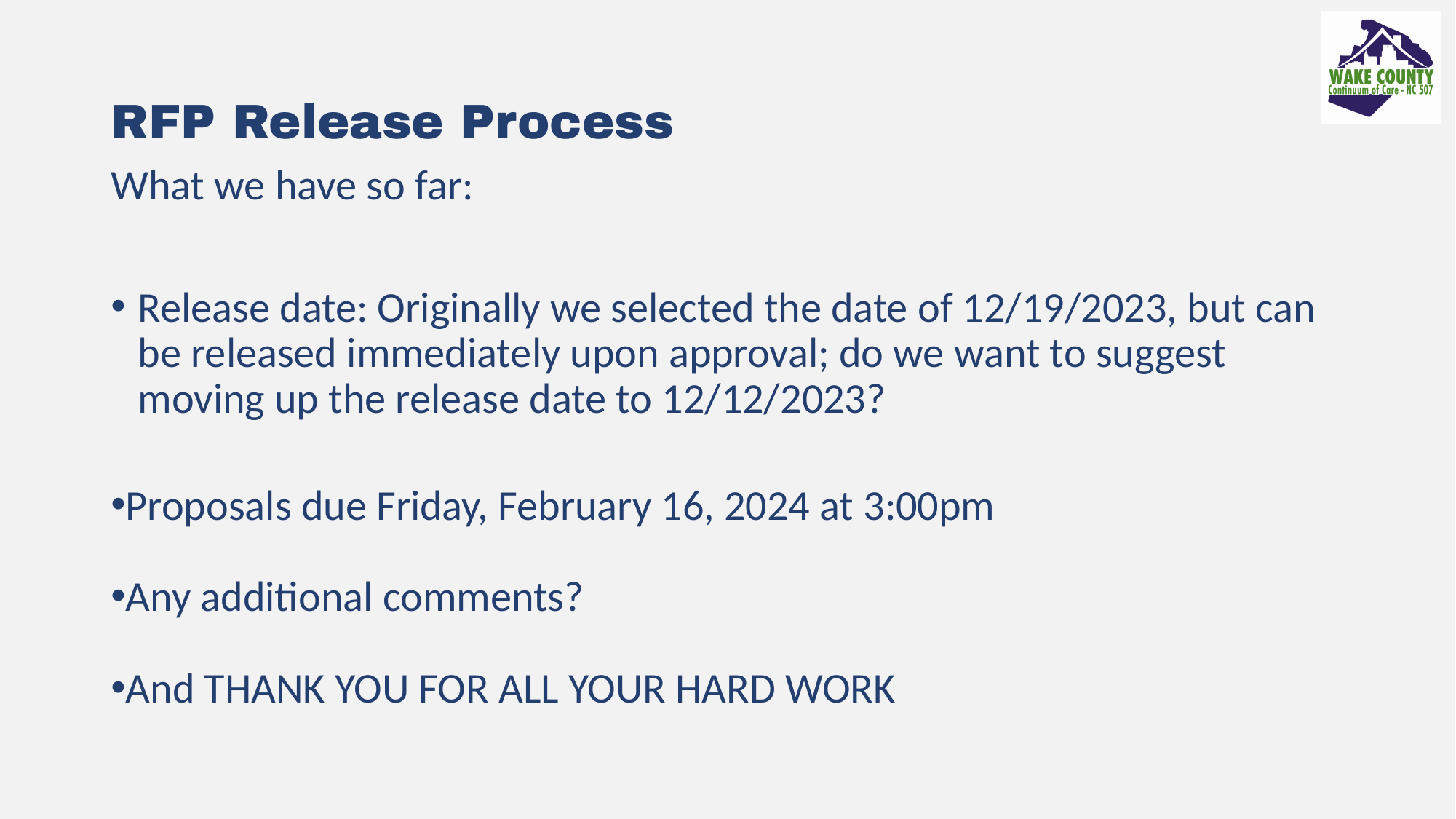

# RFP Release Process
What we have so far:

Release date: Originally we selected the date of 12/19/2023, but can be released immediately upon approval; do we want to suggest moving up the release date to 12/12/2023?

Proposals due Friday, February 16, 2024 at 3:00pm

Any additional comments?

And THANK YOU FOR ALL YOUR HARD WORK